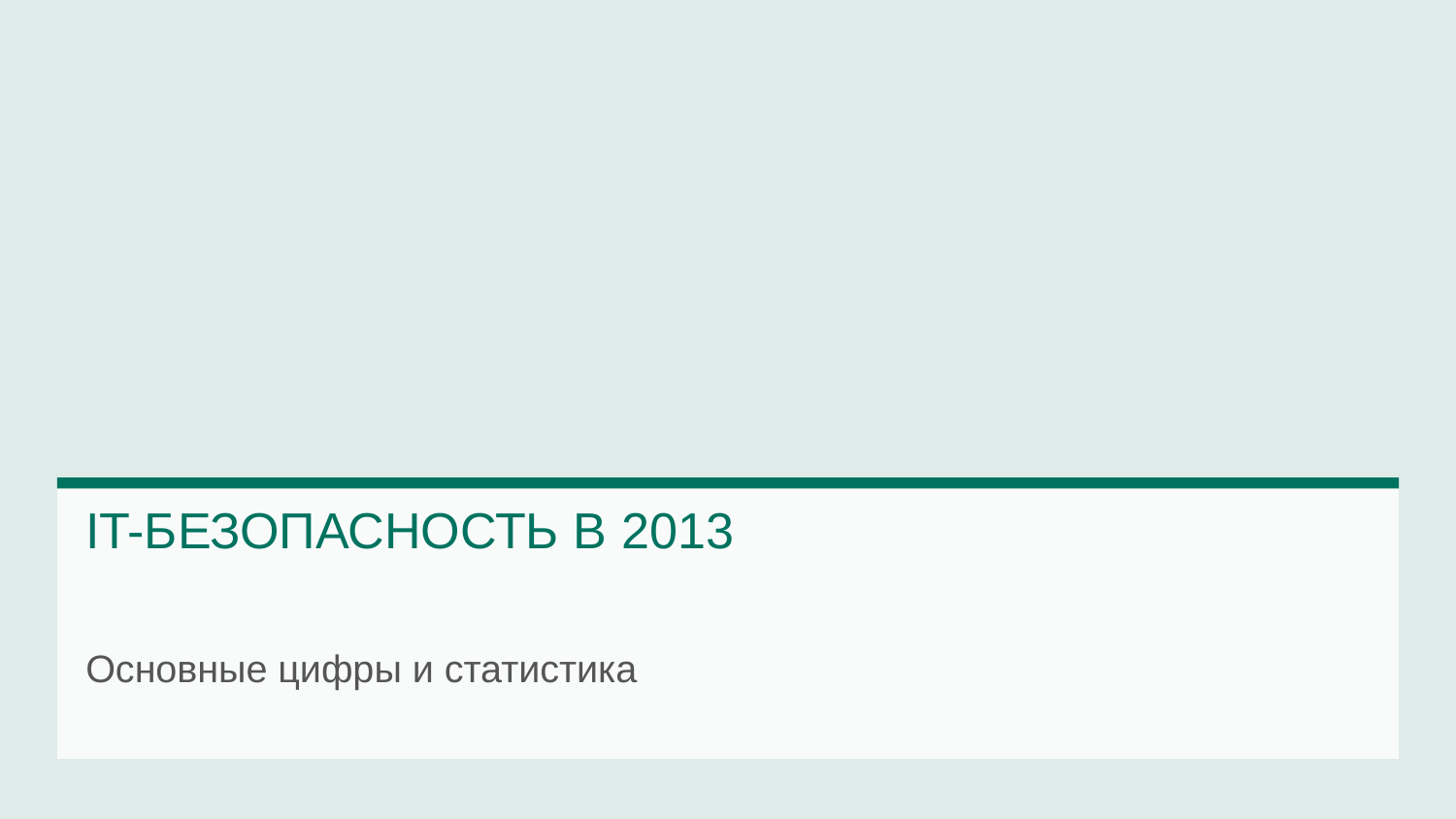

IT-БЕЗОПАСНОСТЬ в 2013
Основные цифры и статистика